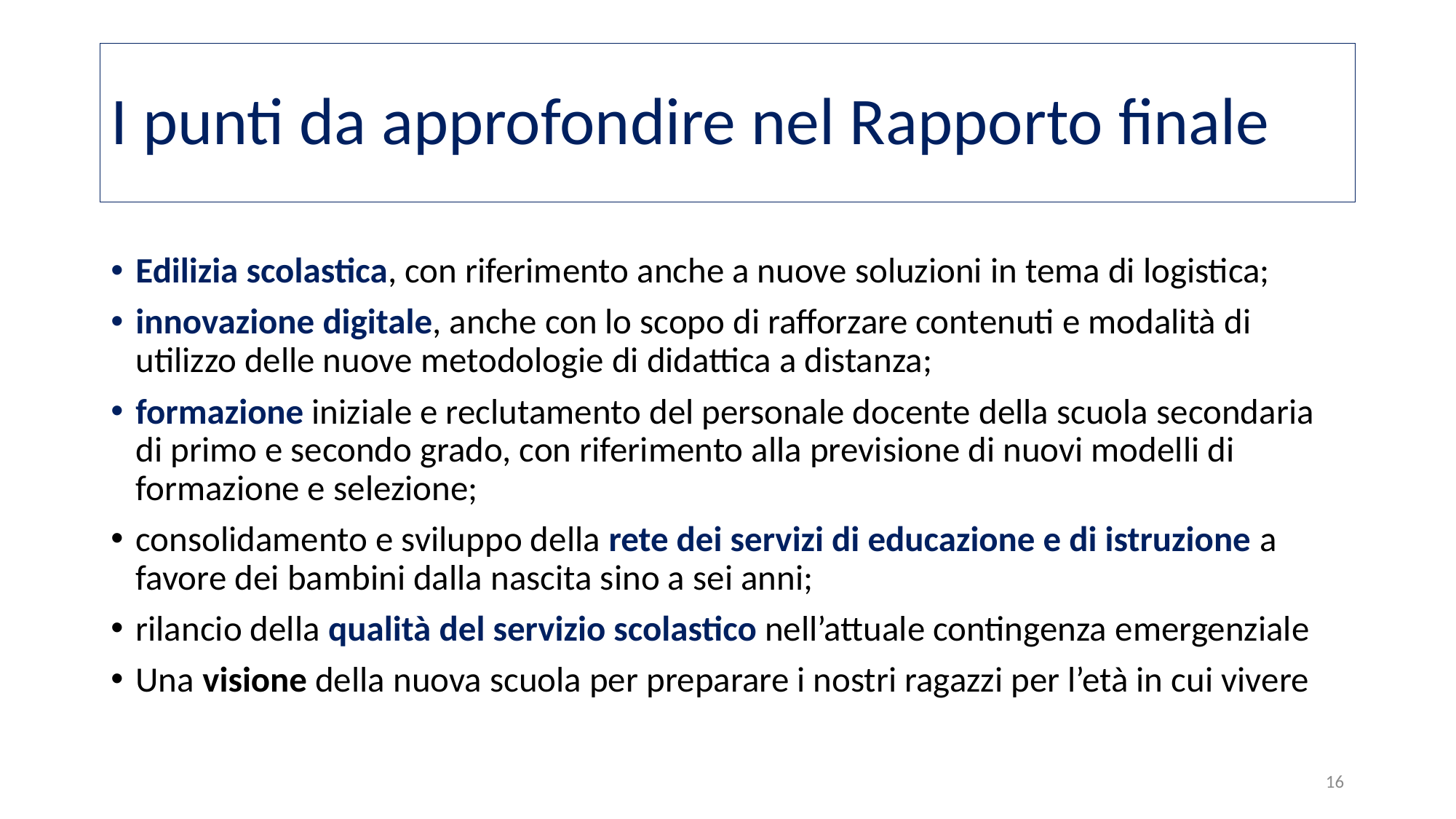

# I punti da approfondire nel Rapporto finale
Edilizia scolastica, con riferimento anche a nuove soluzioni in tema di logistica;
innovazione digitale, anche con lo scopo di rafforzare contenuti e modalità di utilizzo delle nuove metodologie di didattica a distanza;
formazione iniziale e reclutamento del personale docente della scuola secondaria di primo e secondo grado, con riferimento alla previsione di nuovi modelli di formazione e selezione;
consolidamento e sviluppo della rete dei servizi di educazione e di istruzione a favore dei bambini dalla nascita sino a sei anni;
rilancio della qualità del servizio scolastico nell’attuale contingenza emergenziale
Una visione della nuova scuola per preparare i nostri ragazzi per l’età in cui vivere

16